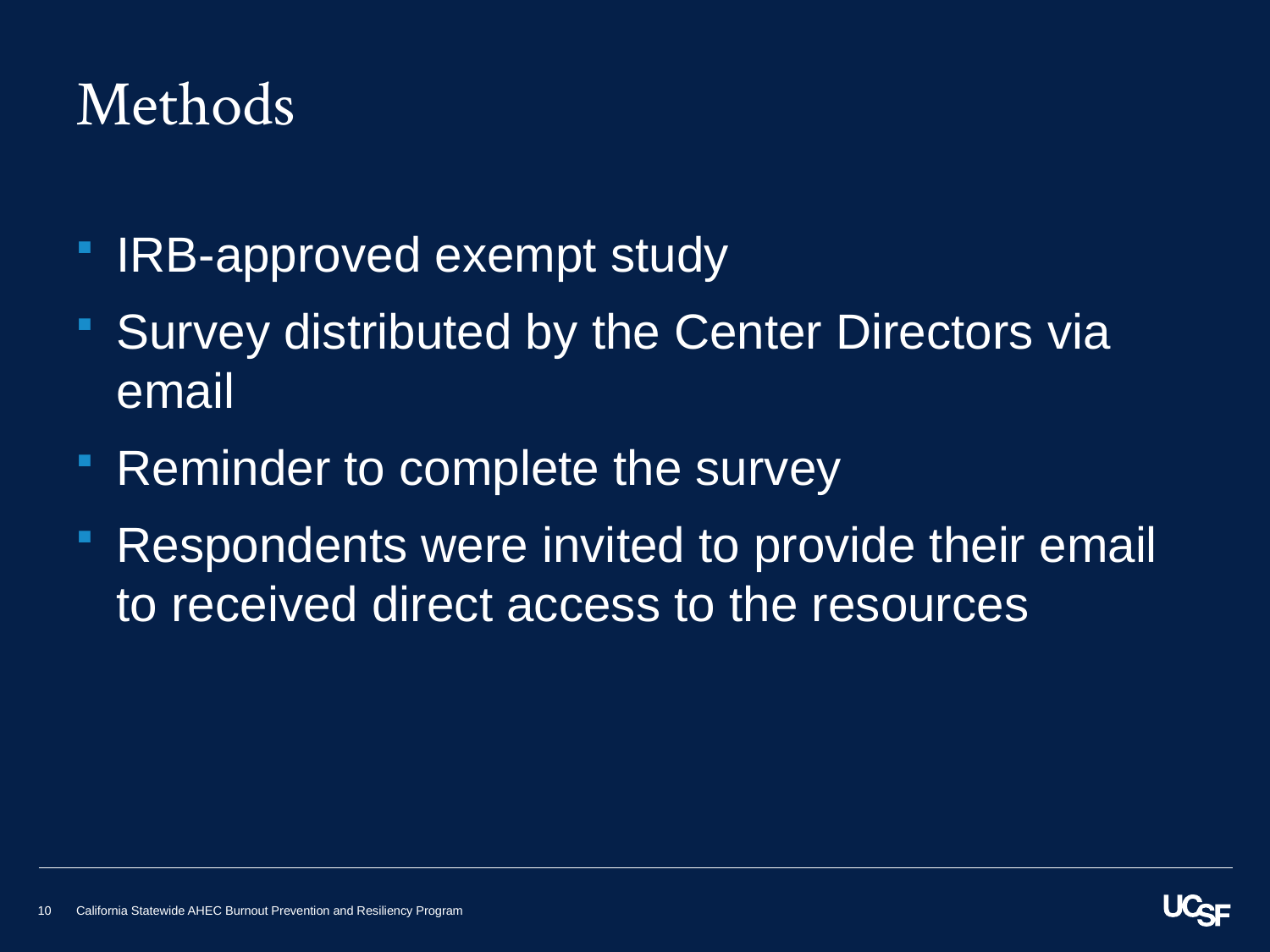

# Methods
IRB-approved exempt study
Survey distributed by the Center Directors via email
Reminder to complete the survey
Respondents were invited to provide their email to received direct access to the resources
10
California Statewide AHEC Burnout Prevention and Resiliency Program